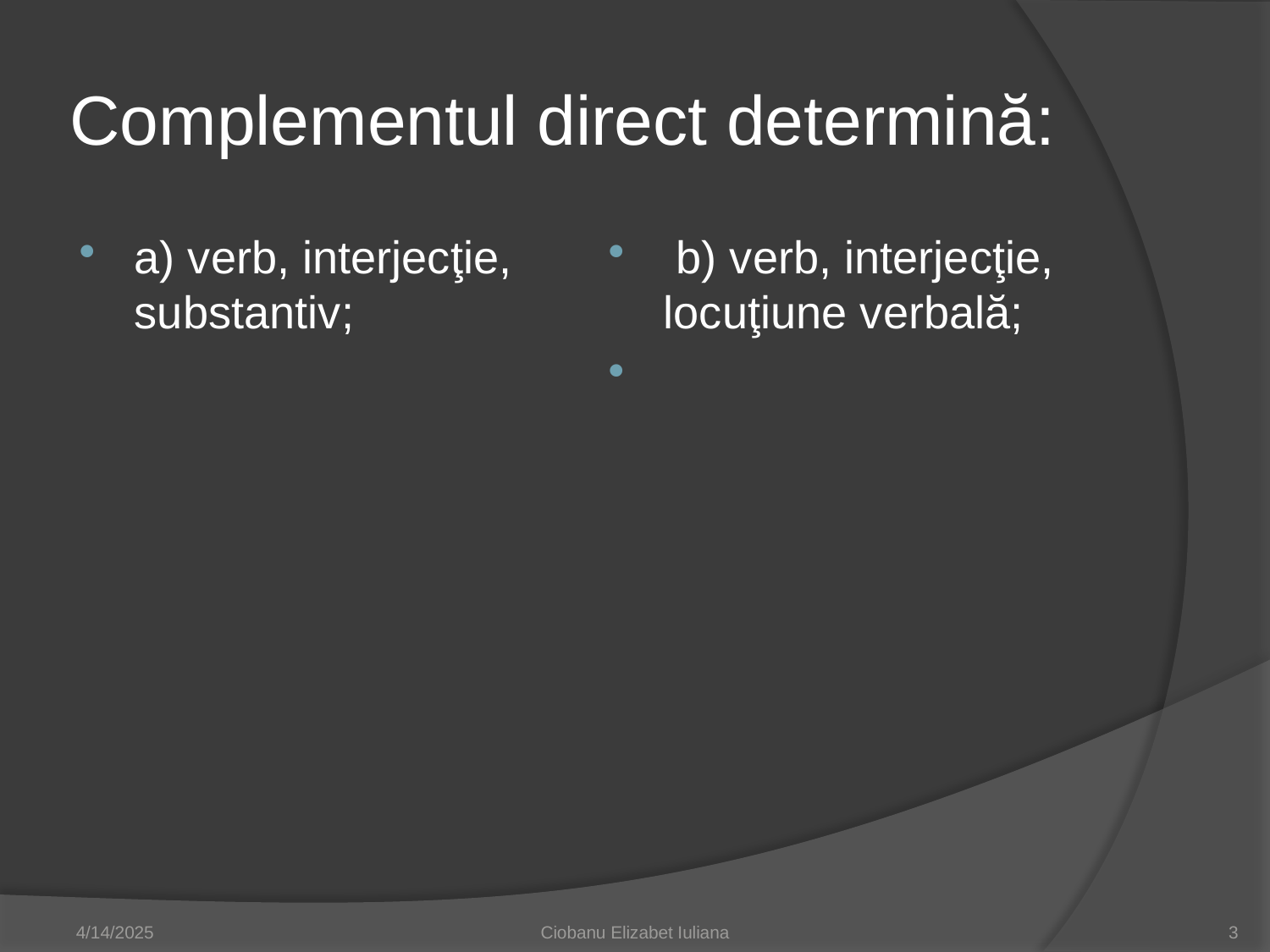

# Complementul direct determină:
a) verb, interjecţie, substantiv;
 b) verb, interjecţie, locuţiune verbală;

4/14/2025
Ciobanu Elizabet Iuliana
3